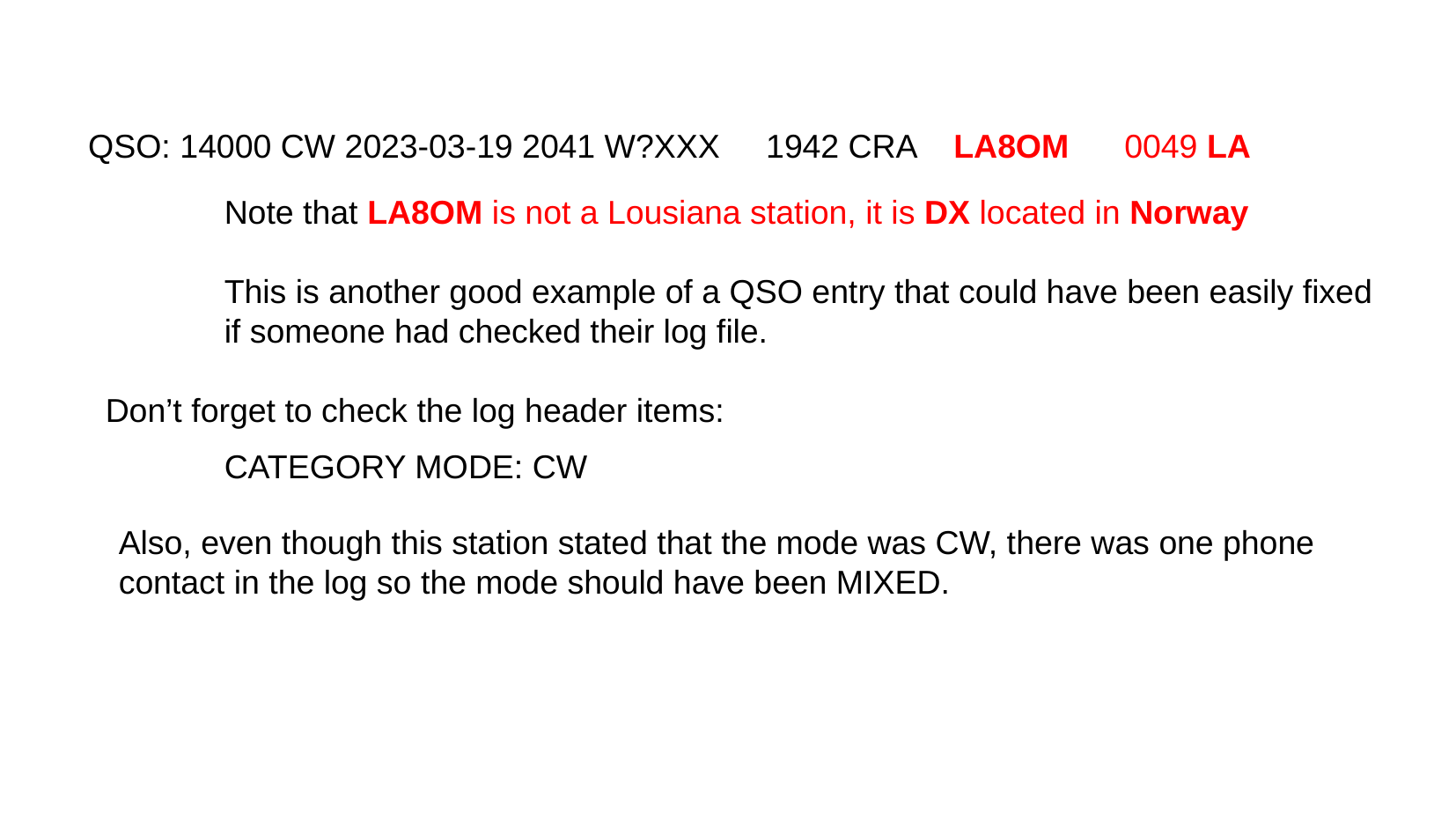

QSO: 14000 CW 2023-03-19 2041 W?XXX     1942 CRA    LA8OM      0049 LA
Note that LA8OM is not a Lousiana station, it is DX located in Norway

This is another good example of a QSO entry that could have been easily fixed if someone had checked their log file.
Don’t forget to check the log header items:
CATEGORY MODE: CW
Also, even though this station stated that the mode was CW, there was one phone
contact in the log so the mode should have been MIXED.